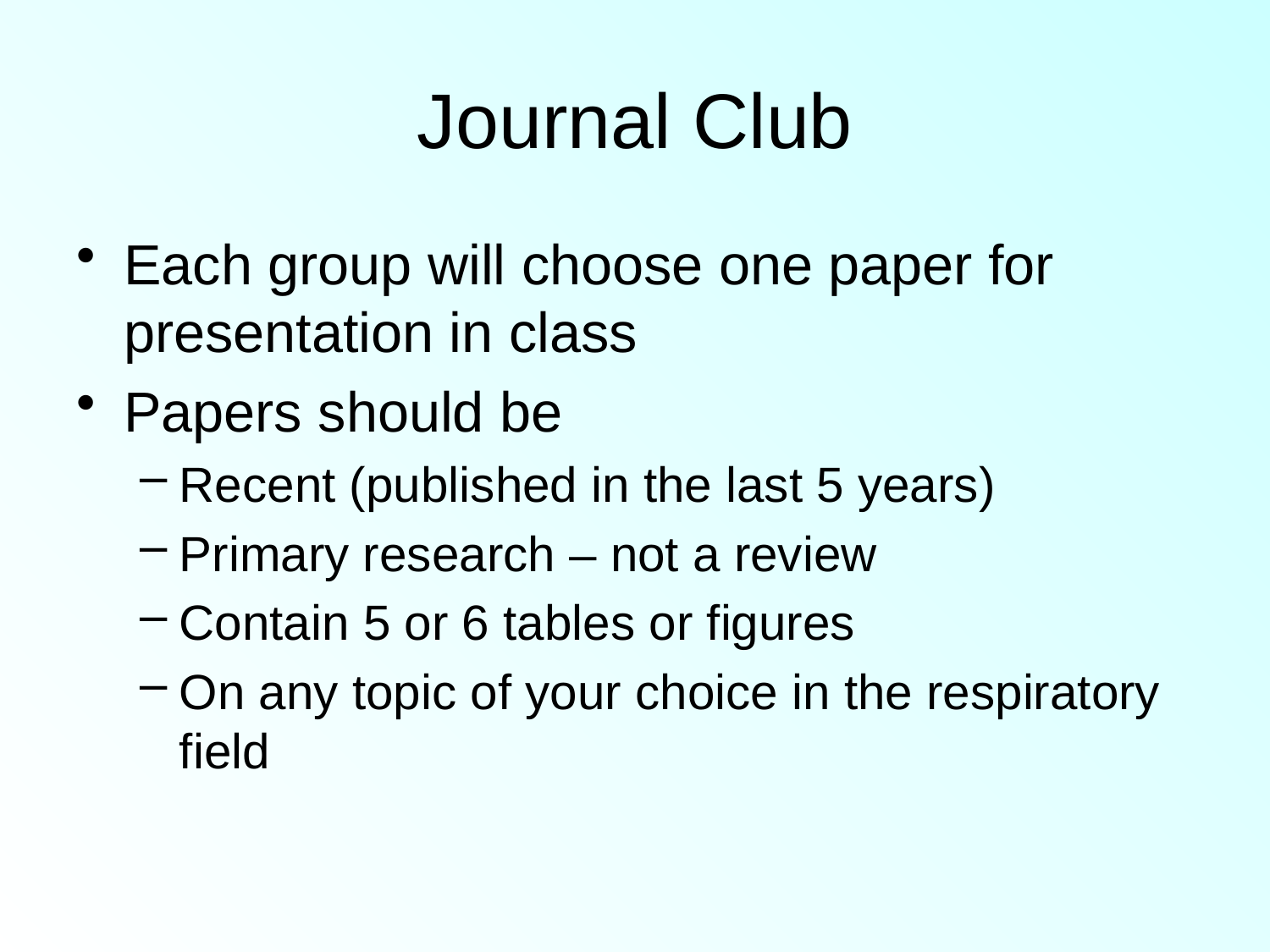

# Journal Club
Each group will choose one paper for presentation in class
Papers should be
Recent (published in the last 5 years)
Primary research – not a review
Contain 5 or 6 tables or figures
On any topic of your choice in the respiratory field